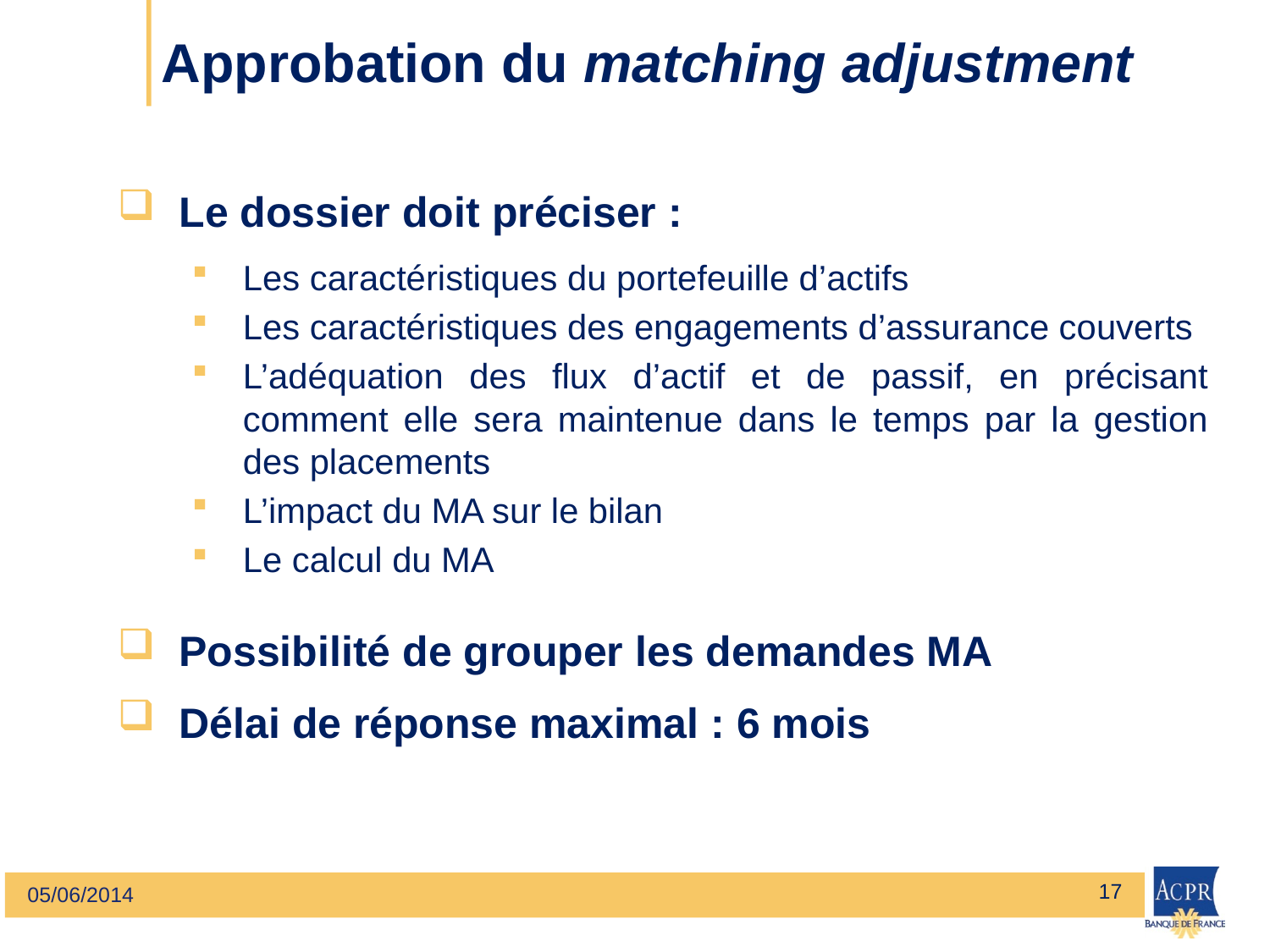

# Approbation du matching adjustment
Le dossier doit préciser :

Les caractéristiques du portefeuille d’actifs
Les caractéristiques des engagements d’assurance couverts
L’adéquation des flux d’actif et de passif, en précisant comment elle sera maintenue dans le temps par la gestion des placements
L’impact du MA sur le bilan
Le calcul du MA

Possibilité de grouper les demandes MA

Délai de réponse maximal : 6 mois
17
05/06/2014